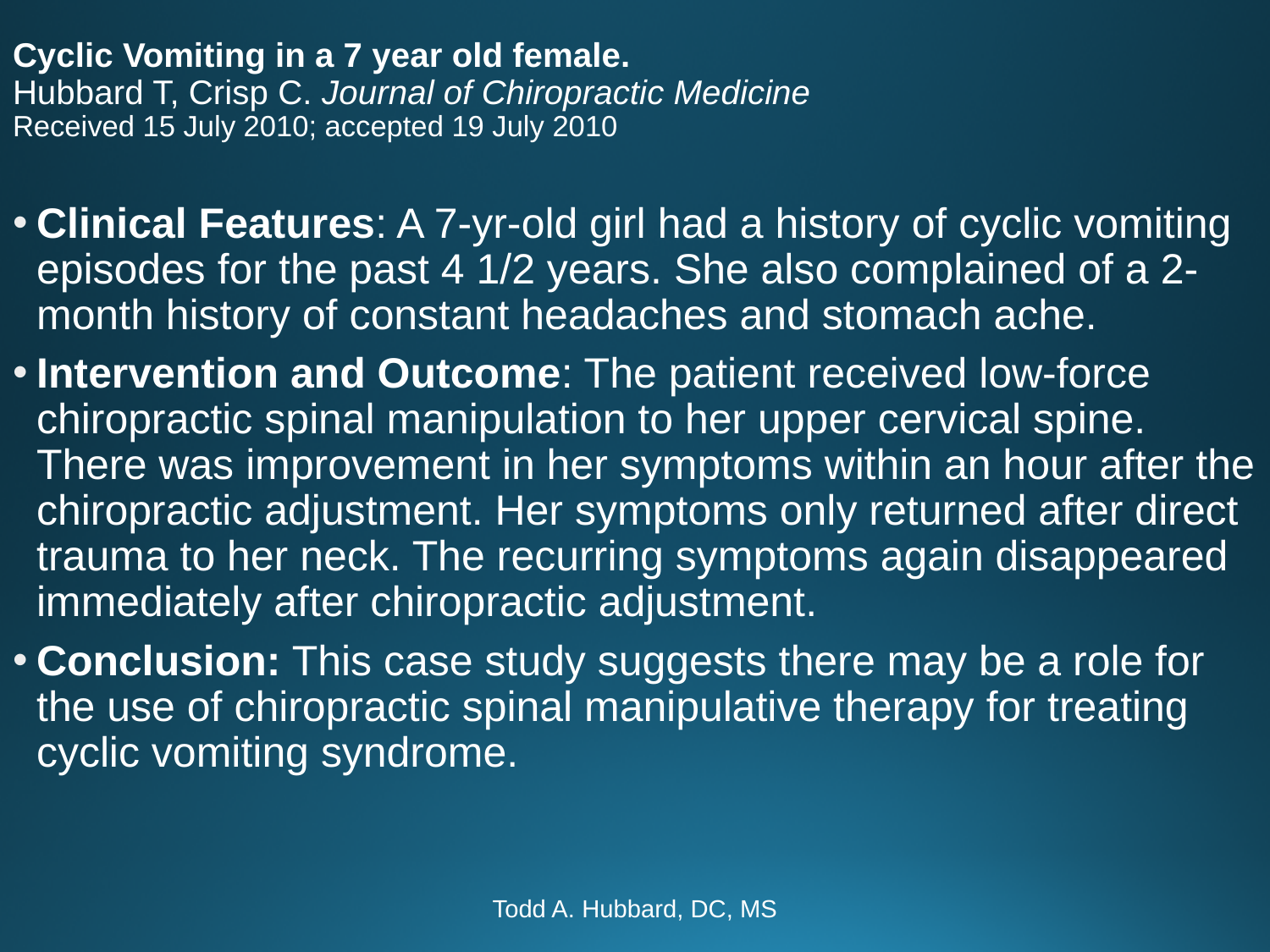

Cyclic Vomiting in a 7 year old female.
Hubbard T, Crisp C. Journal of Chiropractic Medicine
Received 15 July 2010; accepted 19 July 2010

Clinical Features: A 7-yr-old girl had a history of cyclic vomiting episodes for the past 4 1/2 years. She also complained of a 2-month history of constant headaches and stomach ache.
Intervention and Outcome: The patient received low-force chiropractic spinal manipulation to her upper cervical spine. There was improvement in her symptoms within an hour after the chiropractic adjustment. Her symptoms only returned after direct trauma to her neck. The recurring symptoms again disappeared immediately after chiropractic adjustment.
Conclusion: This case study suggests there may be a role for the use of chiropractic spinal manipulative therapy for treating cyclic vomiting syndrome.
Todd A. Hubbard, DC, MS